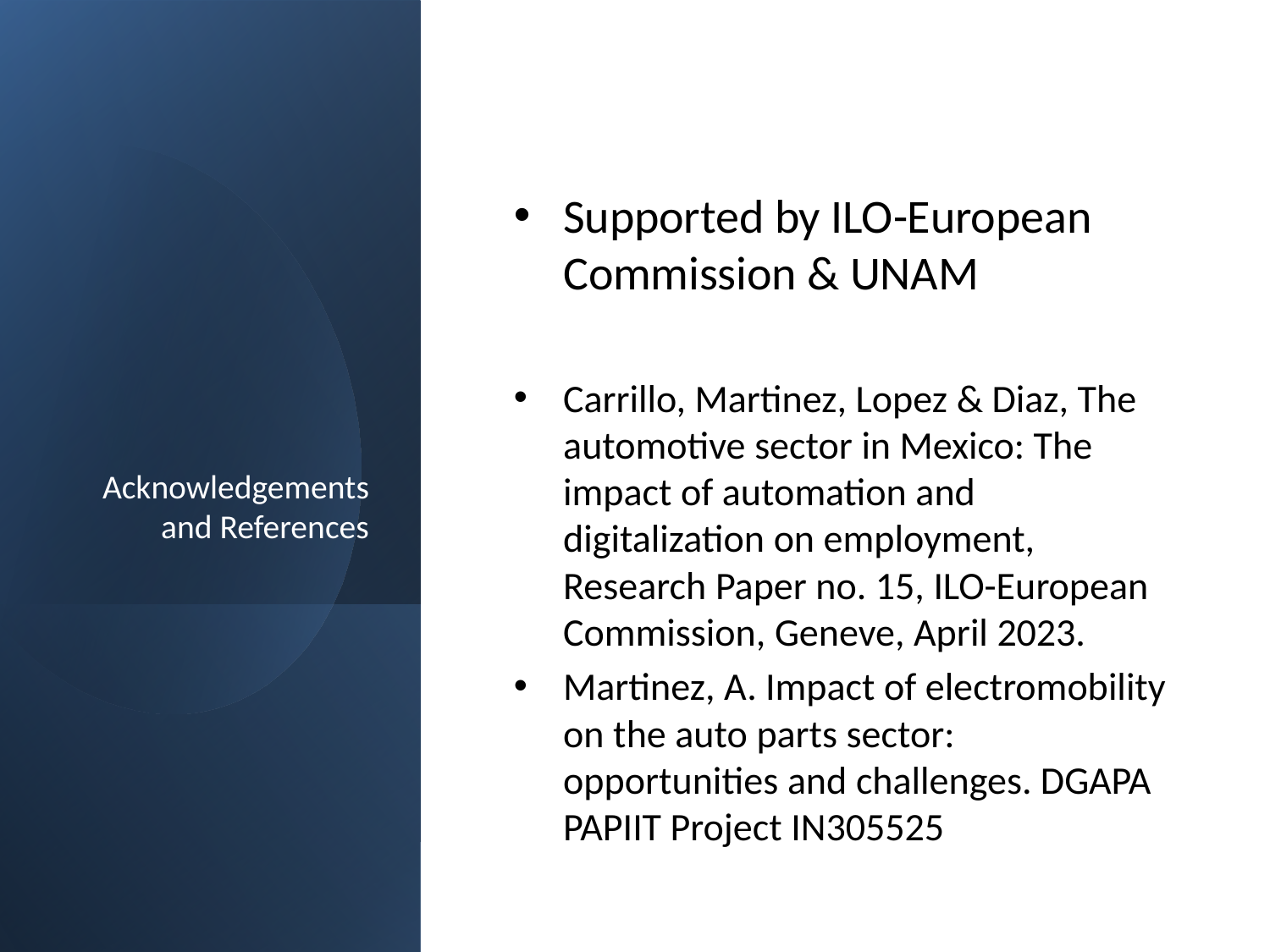

# Acknowledgements and References

Supported by ILO-European Commission & UNAM

Carrillo, Martinez, Lopez & Diaz, The automotive sector in Mexico: The impact of automation and digitalization on employment, Research Paper no. 15, ILO-European Commission, Geneve, April 2023.
Martinez, A. Impact of electromobility on the auto parts sector: opportunities and challenges. DGAPA PAPIIT Project IN305525